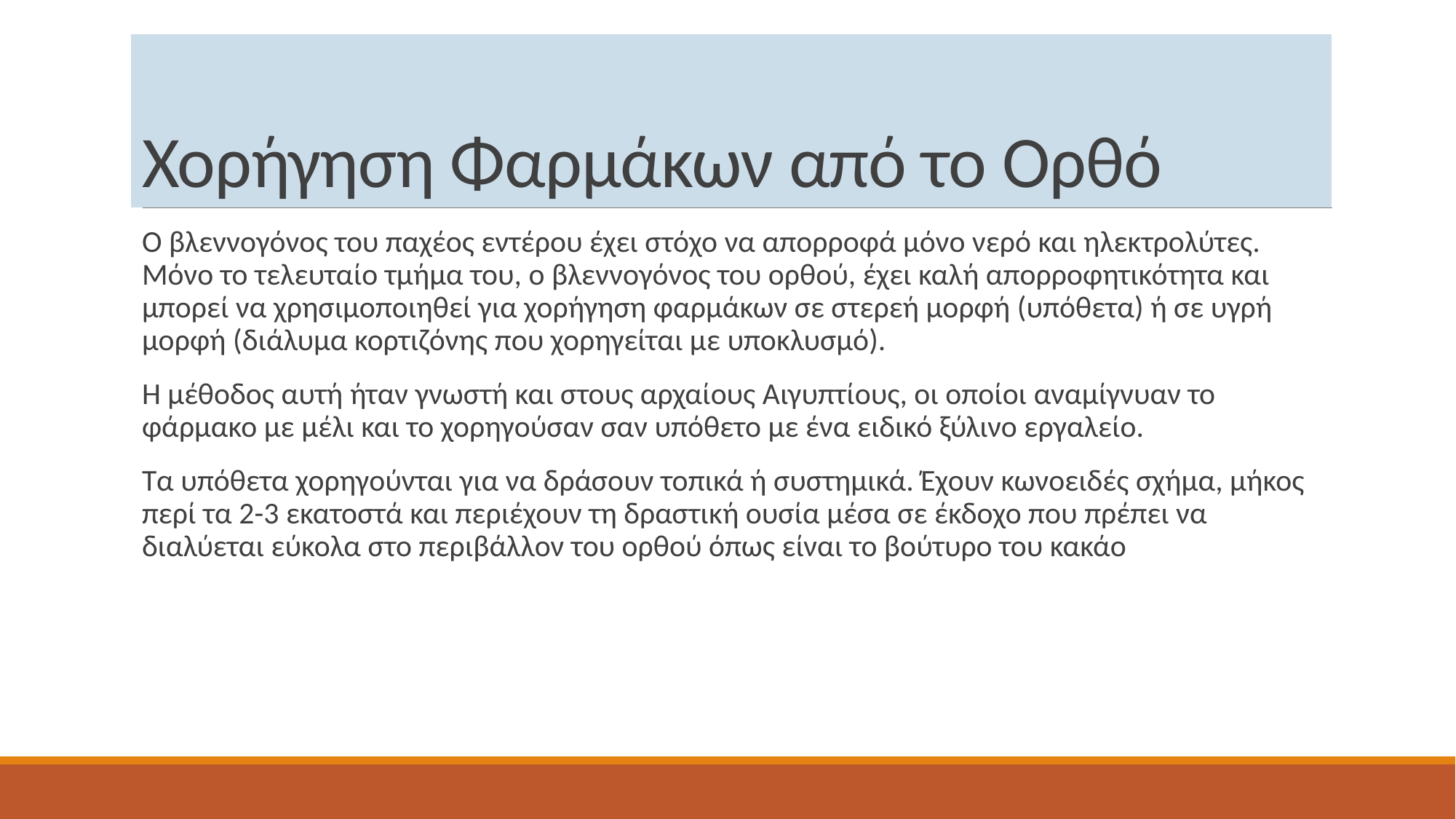

# Χορήγηση Φαρμάκων από το Ορθό
Ο βλεννογόνος του παχέος εντέρου έχει στόχο να απορροφά μόνο νερό και ηλεκτρολύτες. Μόνο το τελευταίο τμήμα του, ο βλεννογόνος του ορθού, έχει καλή απορροφητικότητα και μπορεί να χρησιμοποιηθεί για χορήγηση φαρμάκων σε στερεή μορφή (υπόθετα) ή σε υγρή μορφή (διάλυμα κορτιζόνης που χορηγείται με υποκλυσμό).
Η μέθοδος αυτή ήταν γνωστή και στους αρχαίους Αιγυπτίους, οι οποίοι αναμίγνυαν το
φάρμακο με μέλι και το χορηγούσαν σαν υπόθετο με ένα ειδικό ξύλινο εργαλείο.
Τα υπόθετα χορηγούνται για να δράσουν τοπικά ή συστημικά. Έχουν κωνοειδές σχήμα, μήκος περί τα 2-3 εκατοστά και περιέχουν τη δραστική ουσία μέσα σε έκδοχο που πρέπει να διαλύεται εύκολα στο περιβάλλον του ορθού όπως είναι το βούτυρο του κακάο